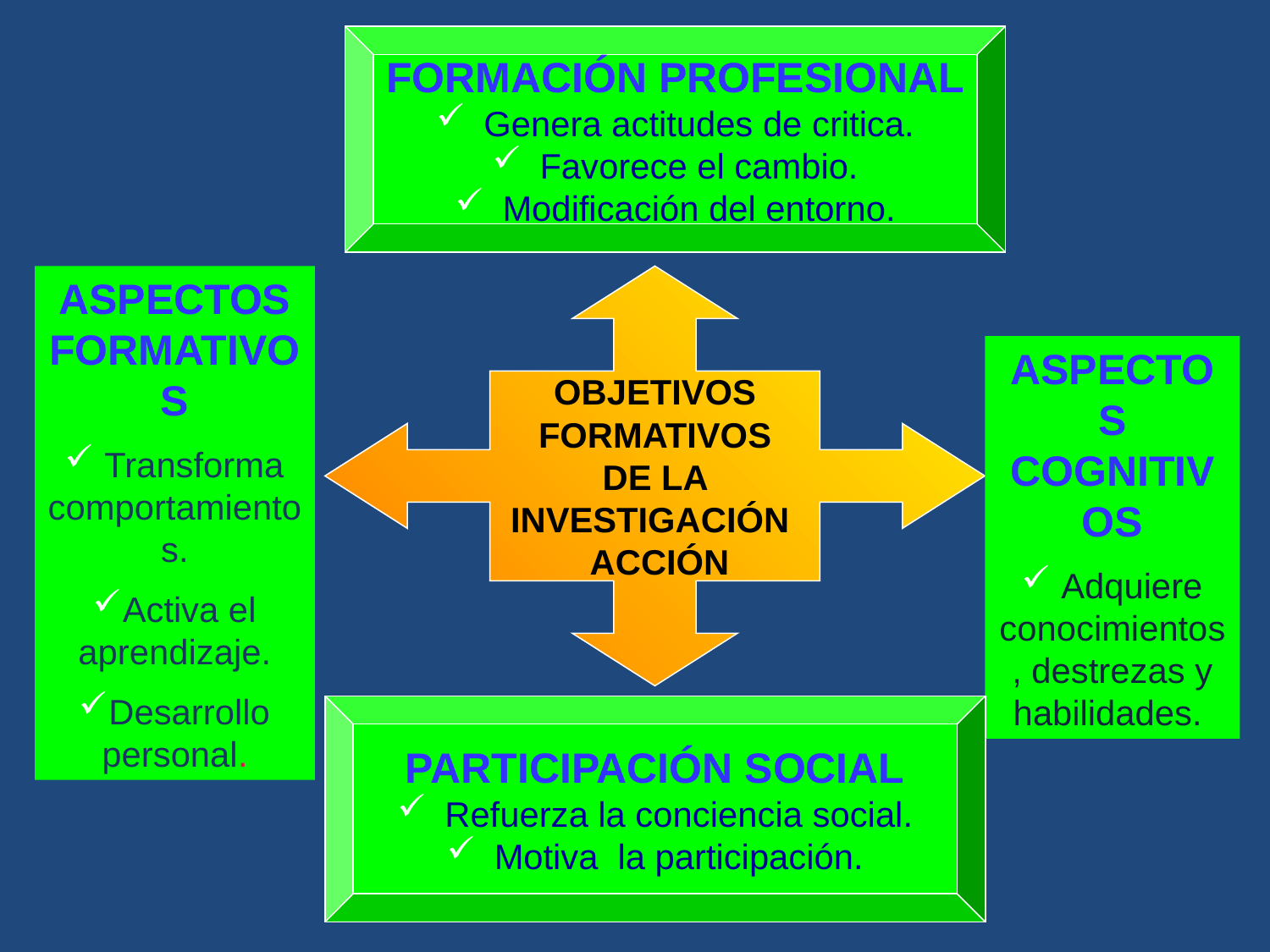

FORMACIÓN PROFESIONAL
Genera actitudes de critica.
Favorece el cambio.
Modificación del entorno.
ASPECTOS FORMATIVOS
 Transforma comportamientos.
Activa el aprendizaje.
Desarrollo personal.
OBJETIVOS
 FORMATIVOS
 DE LA
INVESTIGACIÓN
 ACCIÓN
ASPECTOS COGNITIVOS
 Adquiere conocimientos, destrezas y habilidades.
PARTICIPACIÓN SOCIAL
Refuerza la conciencia social.
Motiva  la participación.